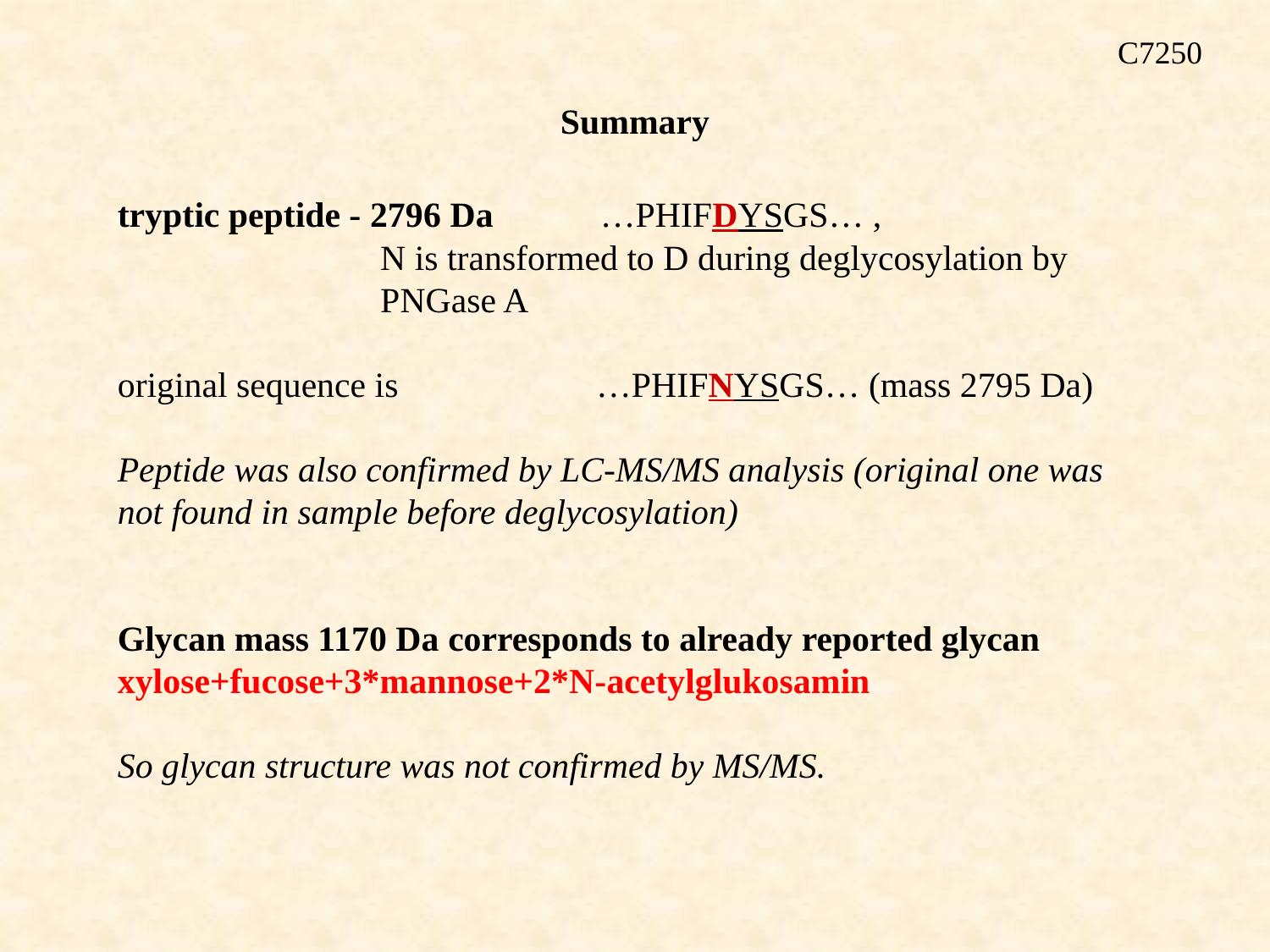

C7250
Summary
tryptic peptide - 2796 Da            …PHIFDYSGS… ,
		 N is transformed to D during deglycosylation by 			 PNGase A

original sequence is 	           …PHIFNYSGS… (mass 2795 Da)

Peptide was also confirmed by LC-MS/MS analysis (original one was not found in sample before deglycosylation)

Glycan mass 1170 Da corresponds to already reported glycan
xylose+fucose+3*mannose+2*N-acetylglukosamin

So glycan structure was not confirmed by MS/MS.